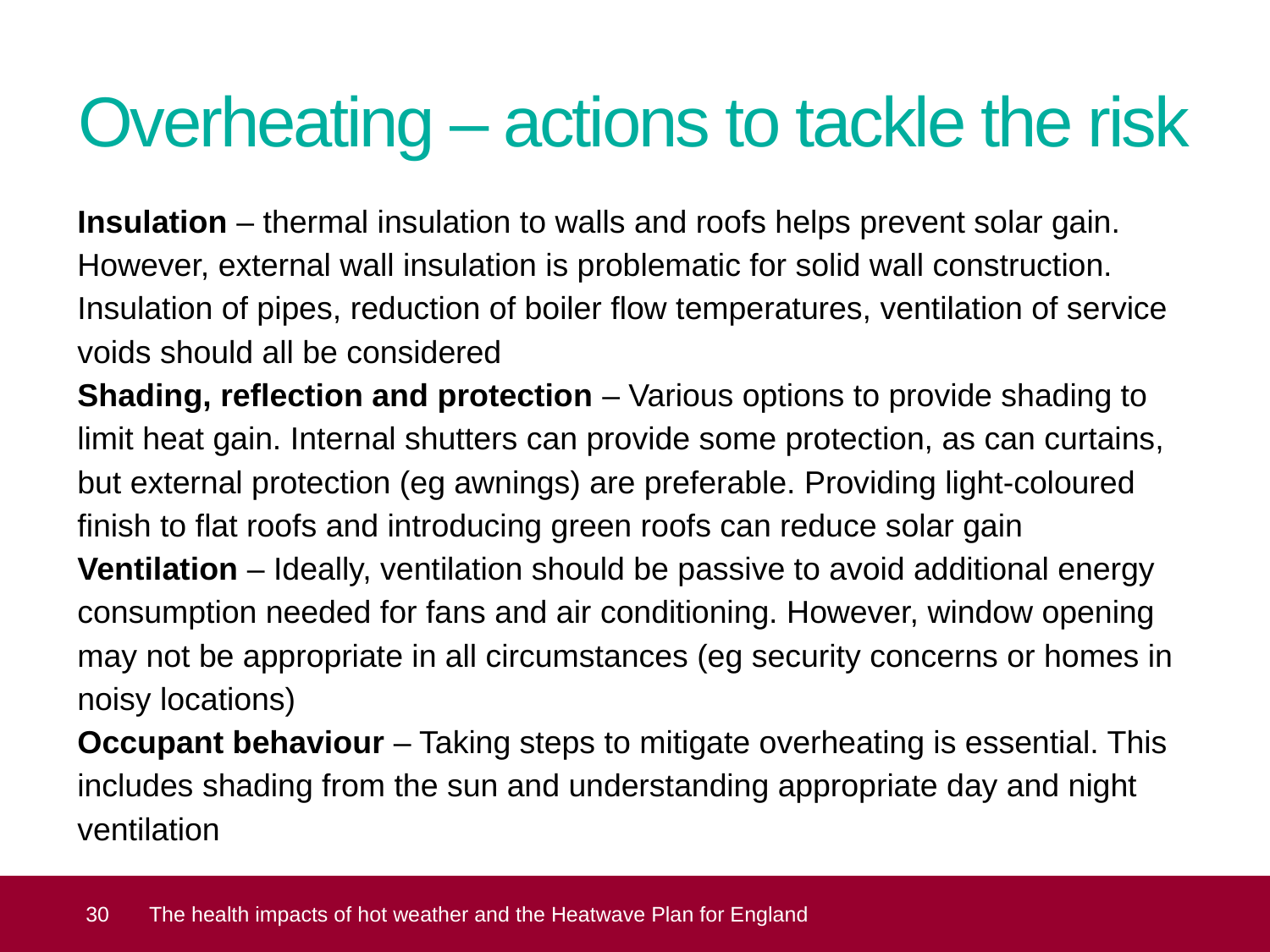

# Overheating – actions to tackle the risk
Insulation – thermal insulation to walls and roofs helps prevent solar gain.  However, external wall insulation is problematic for solid wall construction.  Insulation of pipes, reduction of boiler flow temperatures, ventilation of service voids should all be considered
Shading, reflection and protection – Various options to provide shading to limit heat gain. Internal shutters can provide some protection, as can curtains, but external protection (eg awnings) are preferable. Providing light-coloured finish to flat roofs and introducing green roofs can reduce solar gain
Ventilation – Ideally, ventilation should be passive to avoid additional energy consumption needed for fans and air conditioning. However, window opening may not be appropriate in all circumstances (eg security concerns or homes in noisy locations)
Occupant behaviour – Taking steps to mitigate overheating is essential. This includes shading from the sun and understanding appropriate day and night ventilation

  30
The health impacts of hot weather and the Heatwave Plan for England